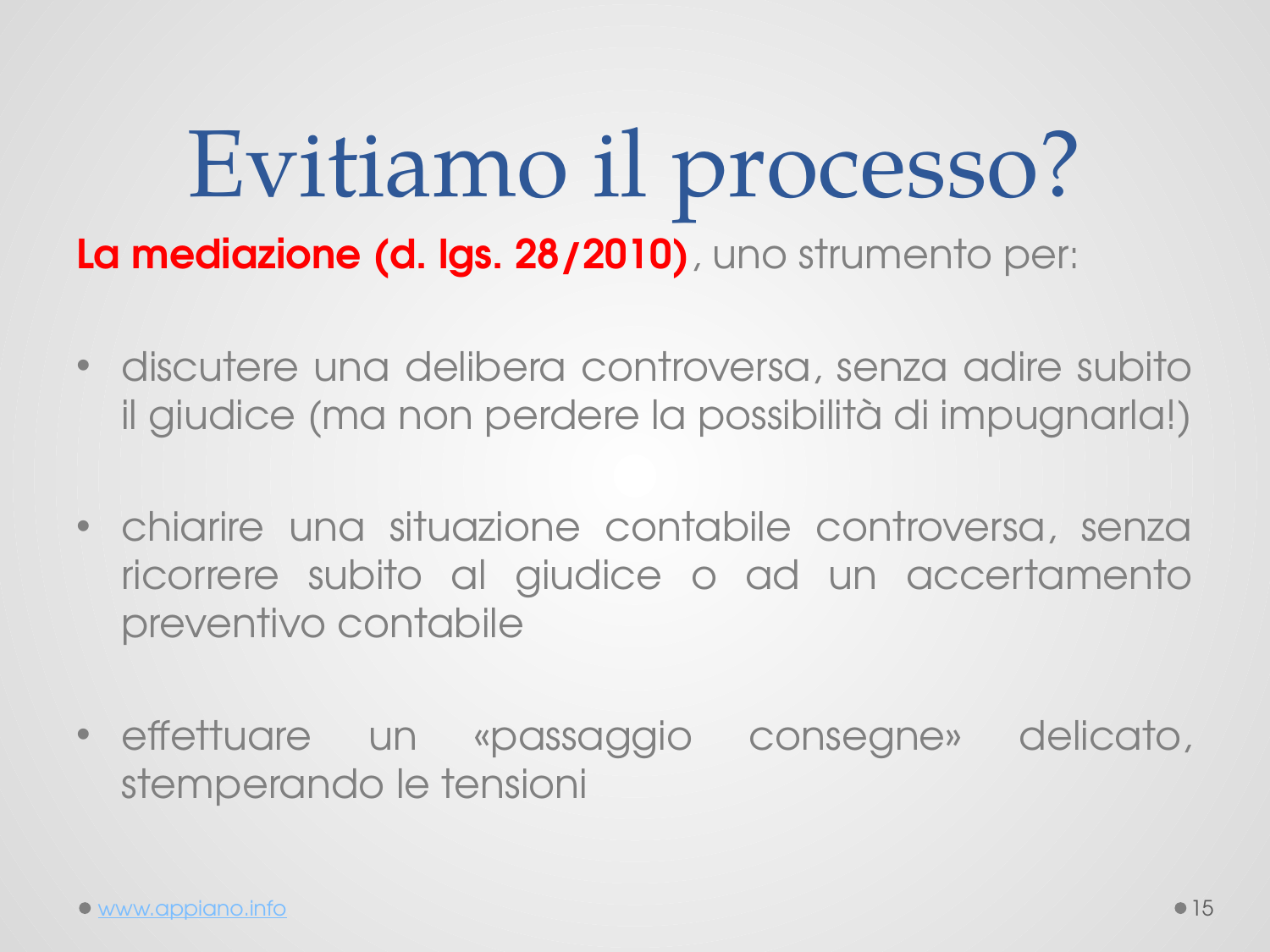

# Evitiamo il processo?
La mediazione (d. lgs. 28/2010), uno strumento per:

discutere una delibera controversa, senza adire subito il giudice (ma non perdere la possibilità di impugnarla!)

chiarire una situazione contabile controversa, senza ricorrere subito al giudice o ad un accertamento preventivo contabile

effettuare un «passaggio consegne» delicato, stemperando le tensioni
www.appiano.info
15